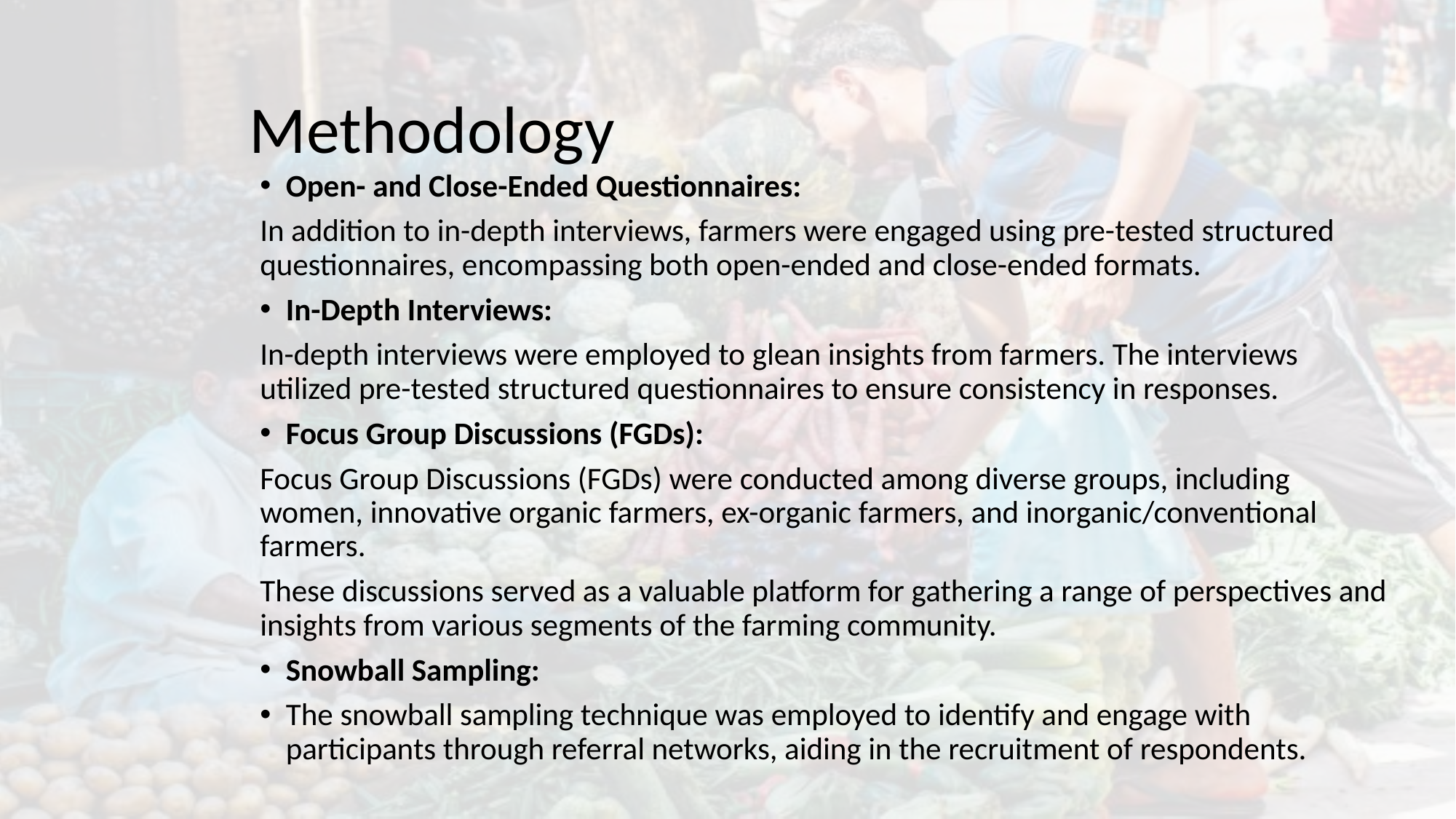

# Methodology
Open- and Close-Ended Questionnaires:
In addition to in-depth interviews, farmers were engaged using pre-tested structured questionnaires, encompassing both open-ended and close-ended formats.
In-Depth Interviews:
In-depth interviews were employed to glean insights from farmers. The interviews utilized pre-tested structured questionnaires to ensure consistency in responses.
Focus Group Discussions (FGDs):
Focus Group Discussions (FGDs) were conducted among diverse groups, including women, innovative organic farmers, ex-organic farmers, and inorganic/conventional farmers.
These discussions served as a valuable platform for gathering a range of perspectives and insights from various segments of the farming community.
Snowball Sampling:
The snowball sampling technique was employed to identify and engage with participants through referral networks, aiding in the recruitment of respondents.